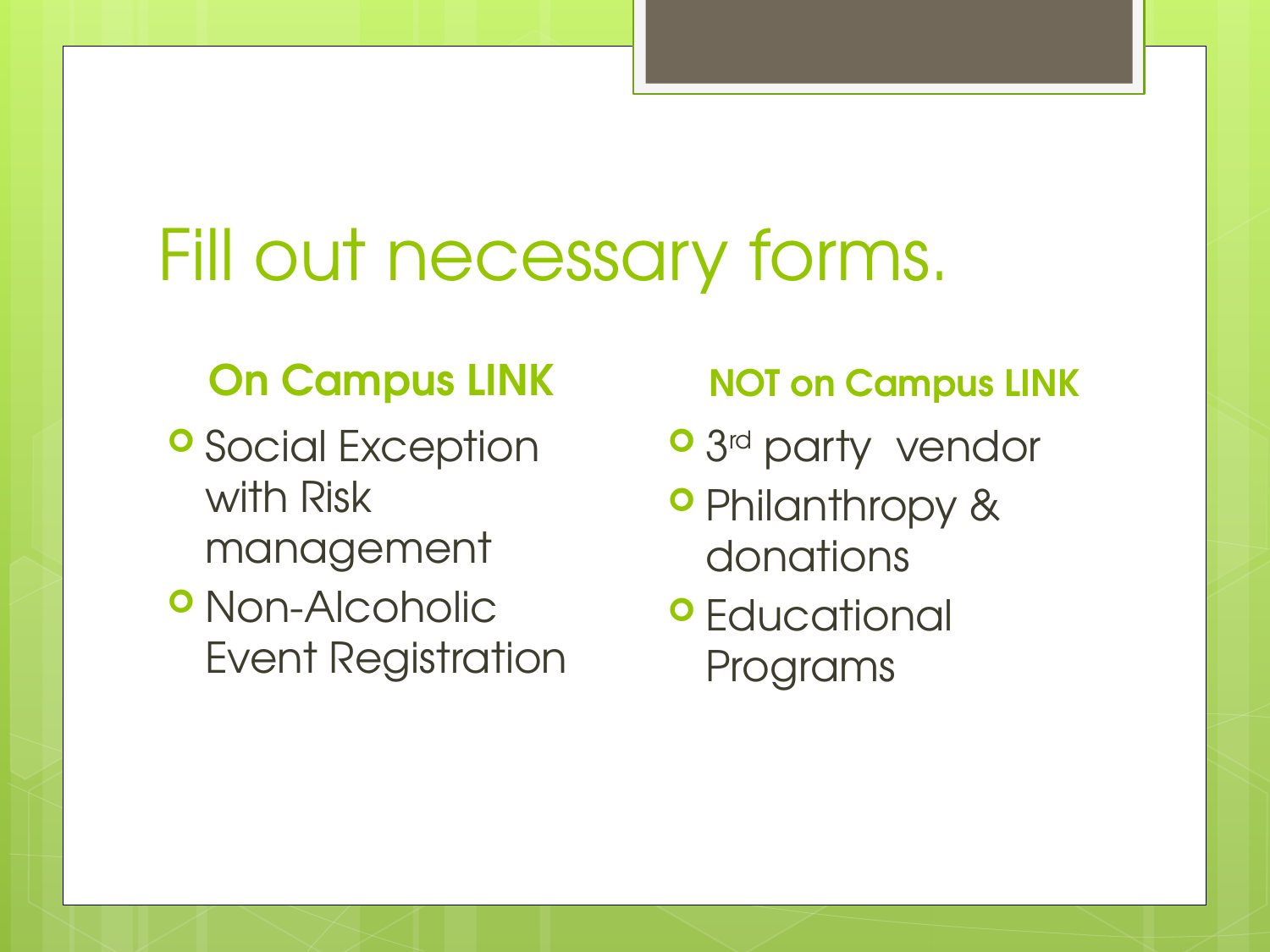

# Fill out necessary forms.
On Campus LINK
NOT on Campus LINK
Social Exception with Risk management
Non-Alcoholic Event Registration
3rd party  vendor
Philanthropy & donations
Educational Programs